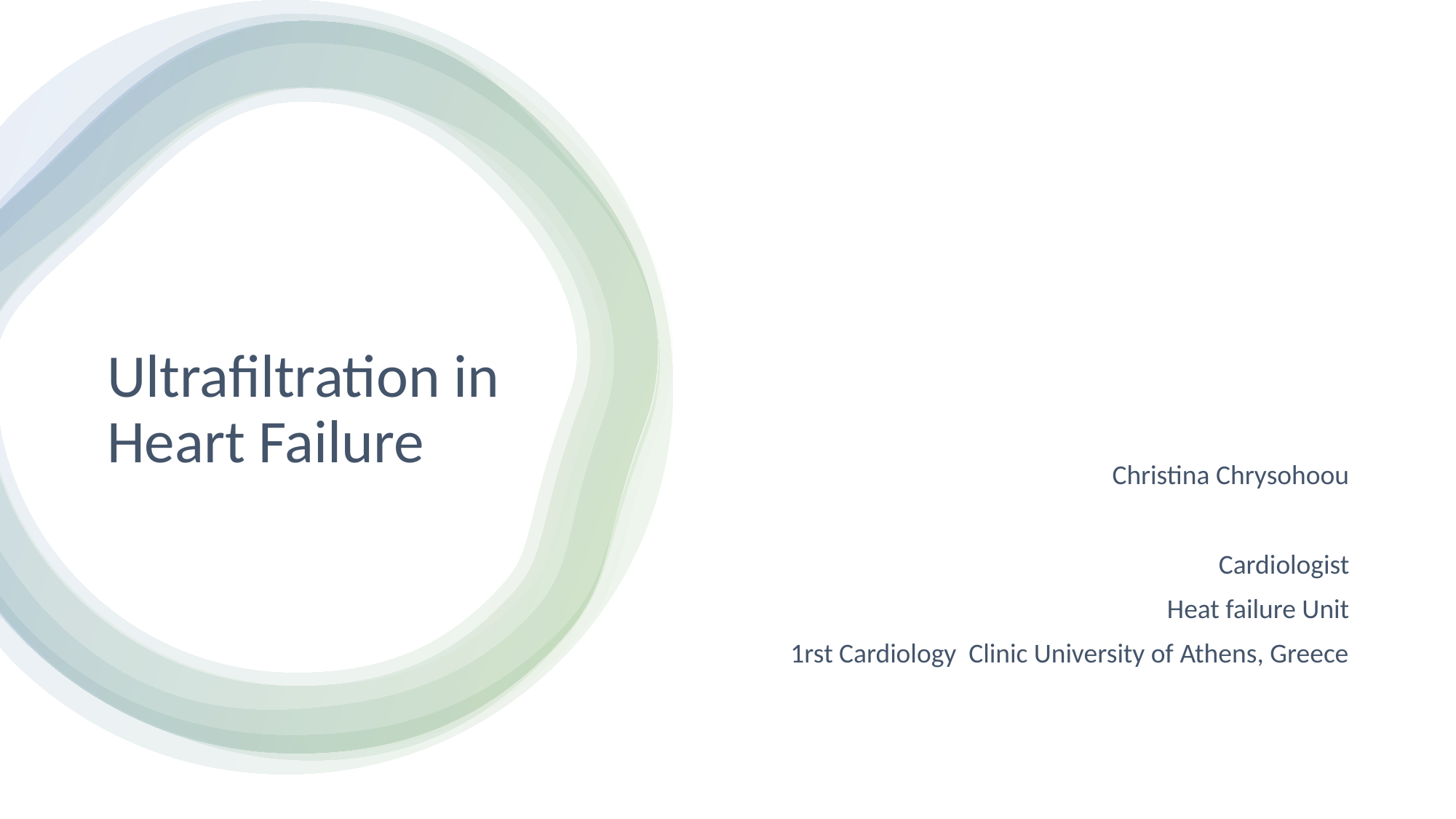

# Ultrafiltration in Heart Failure
Christina Chrysohoou

Cardiologist
Heat failure Unit
1rst Cardiology  Clinic University of Athens, Greece